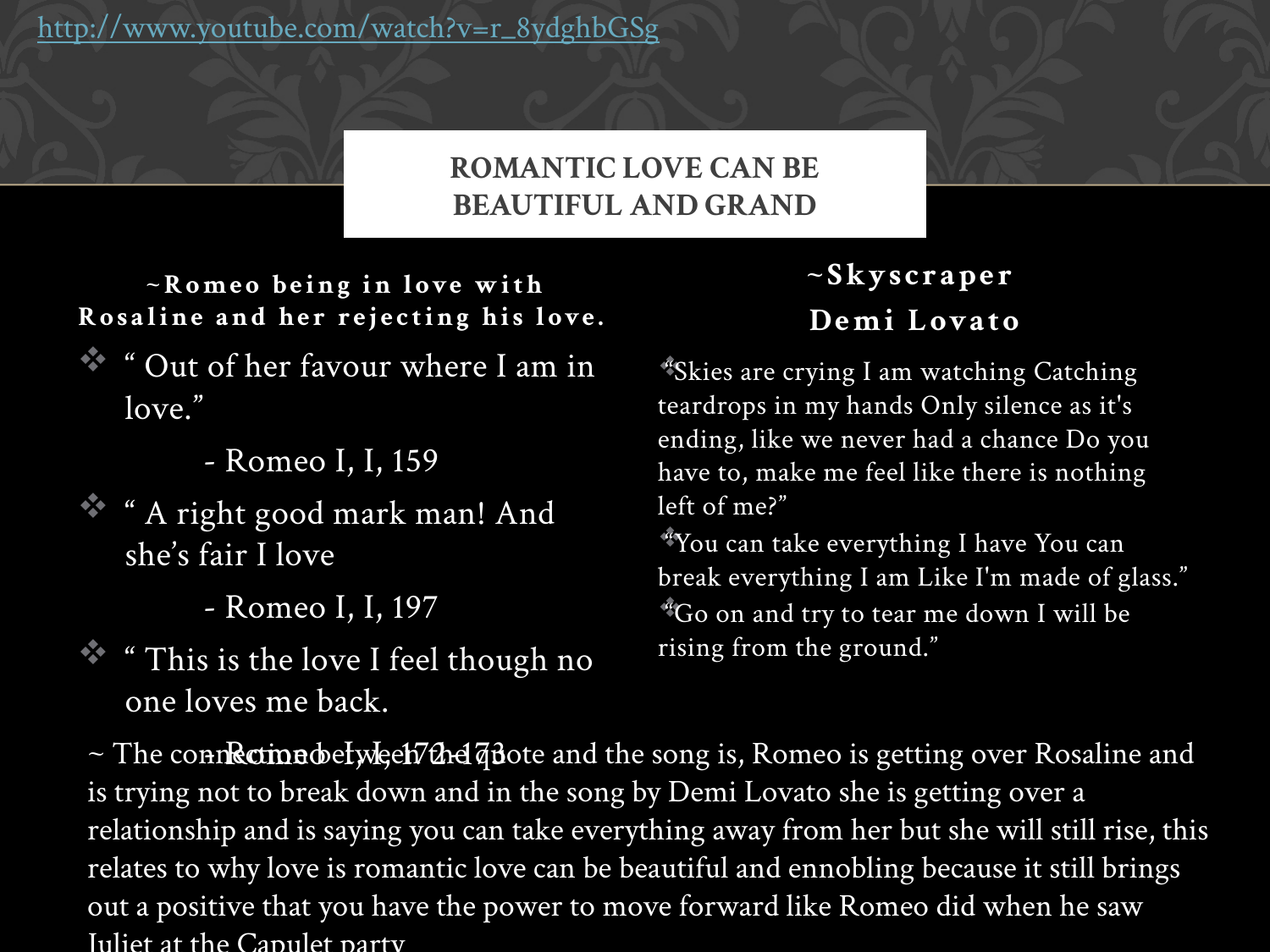

http://www.youtube.com/watch?v=r_8ydghbGSg
# Romantic Love can be beautiful and grand
~Romeo being in love with Rosaline and her rejecting his love.
~Skyscraper
Demi Lovato
“ Out of her favour where I am in love.”
   	- Romeo I, I, 159
“ A right good mark man! And she’s fair I love
	- Romeo I, I, 197
“ This is the love I feel though no one loves me back.
	- Romeo  I, I, 172-173
“Skies are crying I am watching Catching teardrops in my hands Only silence as it's ending, like we never had a chance Do you have to, make me feel like there is nothing left of me?”
“You can take everything I have You can break everything I am Like I'm made of glass.”
“Go on and try to tear me down I will be rising from the ground.”

~ The connection between the quote and the song is, Romeo is getting over Rosaline and is trying not to break down and in the song by Demi Lovato she is getting over a relationship and is saying you can take everything away from her but she will still rise, this relates to why love is romantic love can be beautiful and ennobling because it still brings out a positive that you have the power to move forward like Romeo did when he saw Juliet at the Capulet party